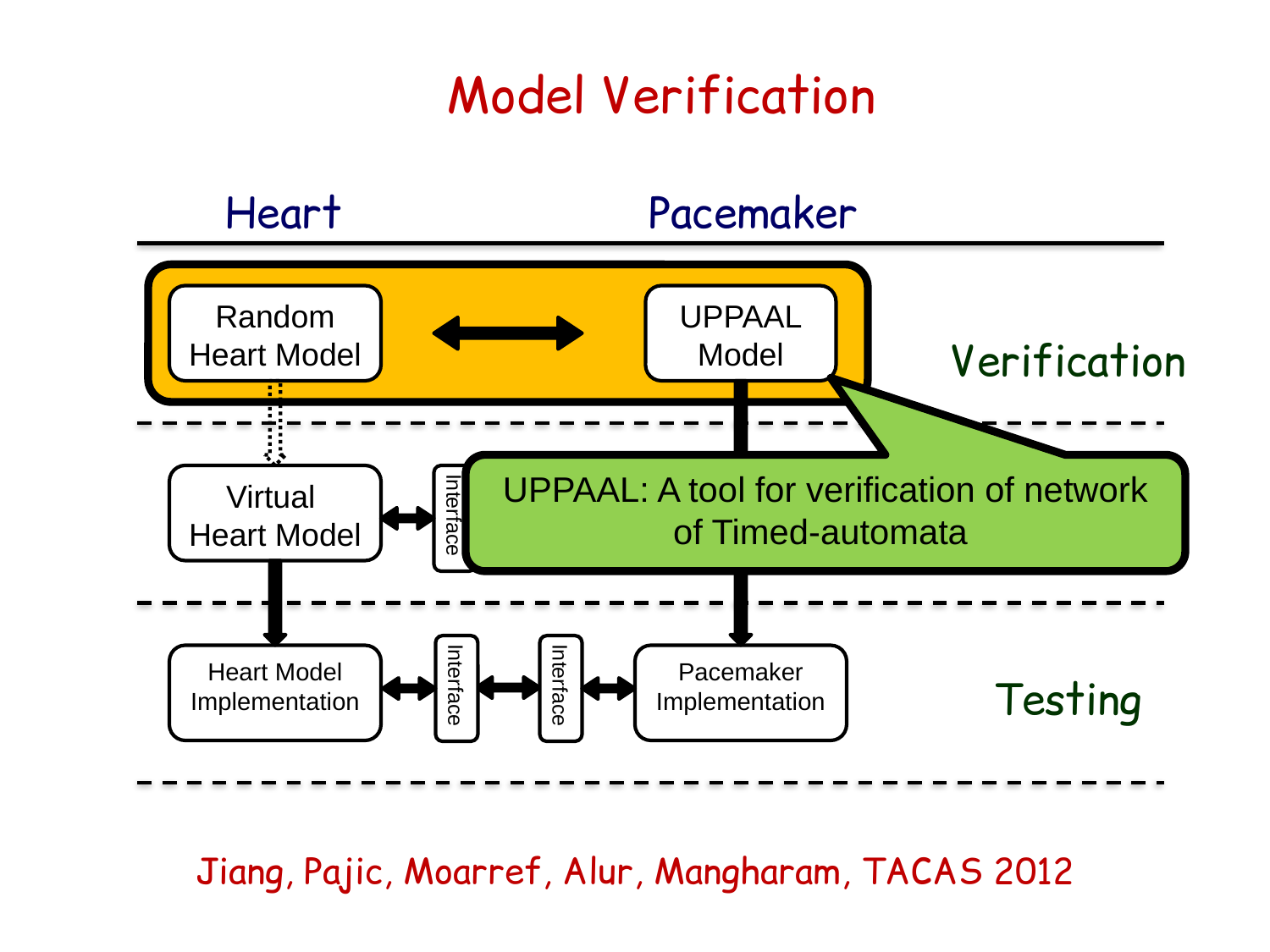

# Model Verification
Heart
Pacemaker

Random
Heart Model
UPPAAL
Model

Verification

UPPAAL: A tool for verification of network of Timed-automata
Virtual
Heart Model
Interface
Interface
Simulink
Model
Simulation

Interface
Interface
Heart Model Implementation
Pacemaker
Implementation
Testing

Jiang, Pajic, Moarref, Alur, Mangharam, TACAS 2012